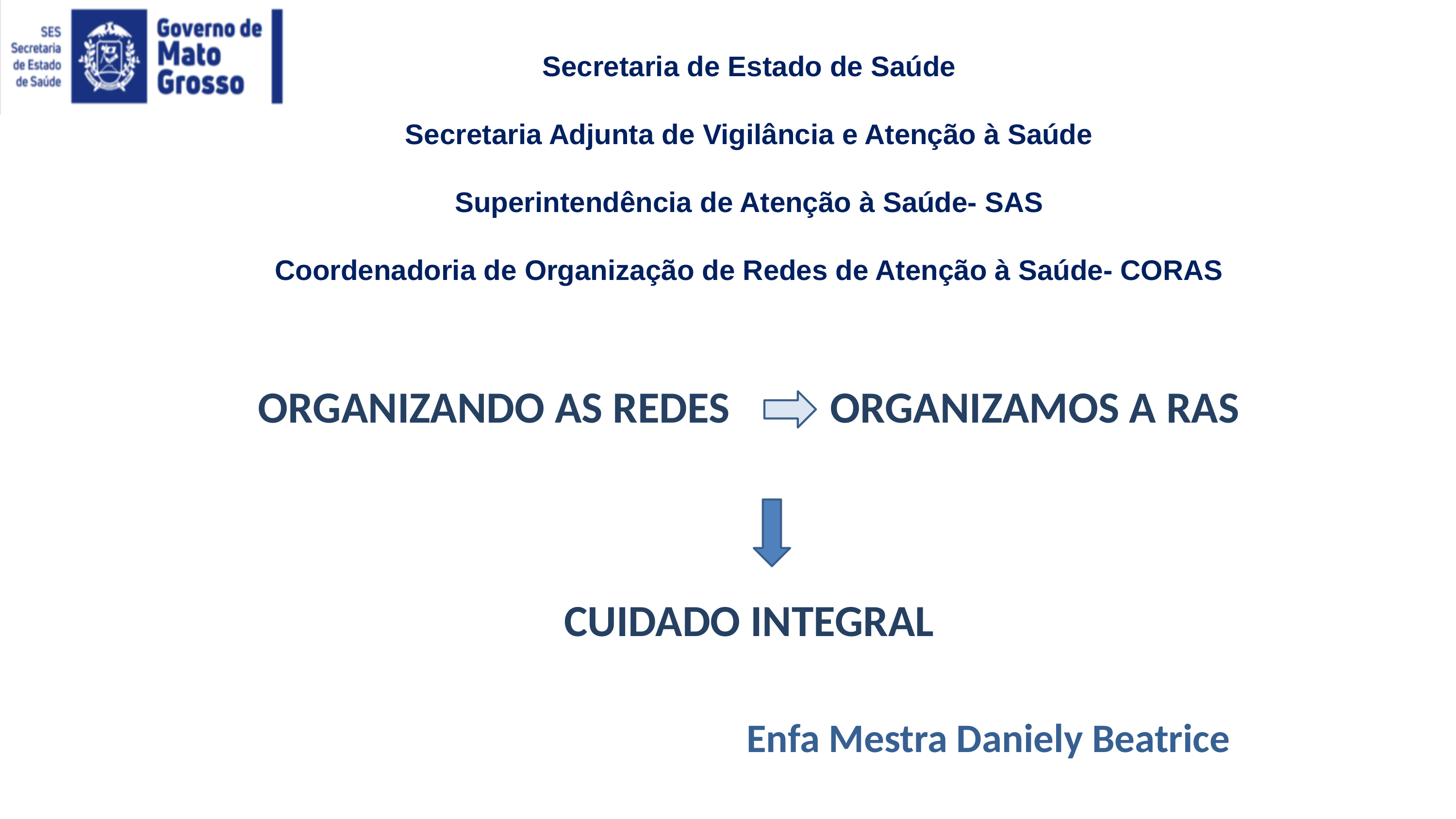

Secretaria de Estado de Saúde
Secretaria Adjunta de Vigilância e Atenção à Saúde
Superintendência de Atenção à Saúde- SAS
Coordenadoria de Organização de Redes de Atenção à Saúde- CORAS
ORGANIZANDO AS REDES          ORGANIZAMOS A RAS

CUIDADO INTEGRAL

Enfa Mestra Daniely Beatrice